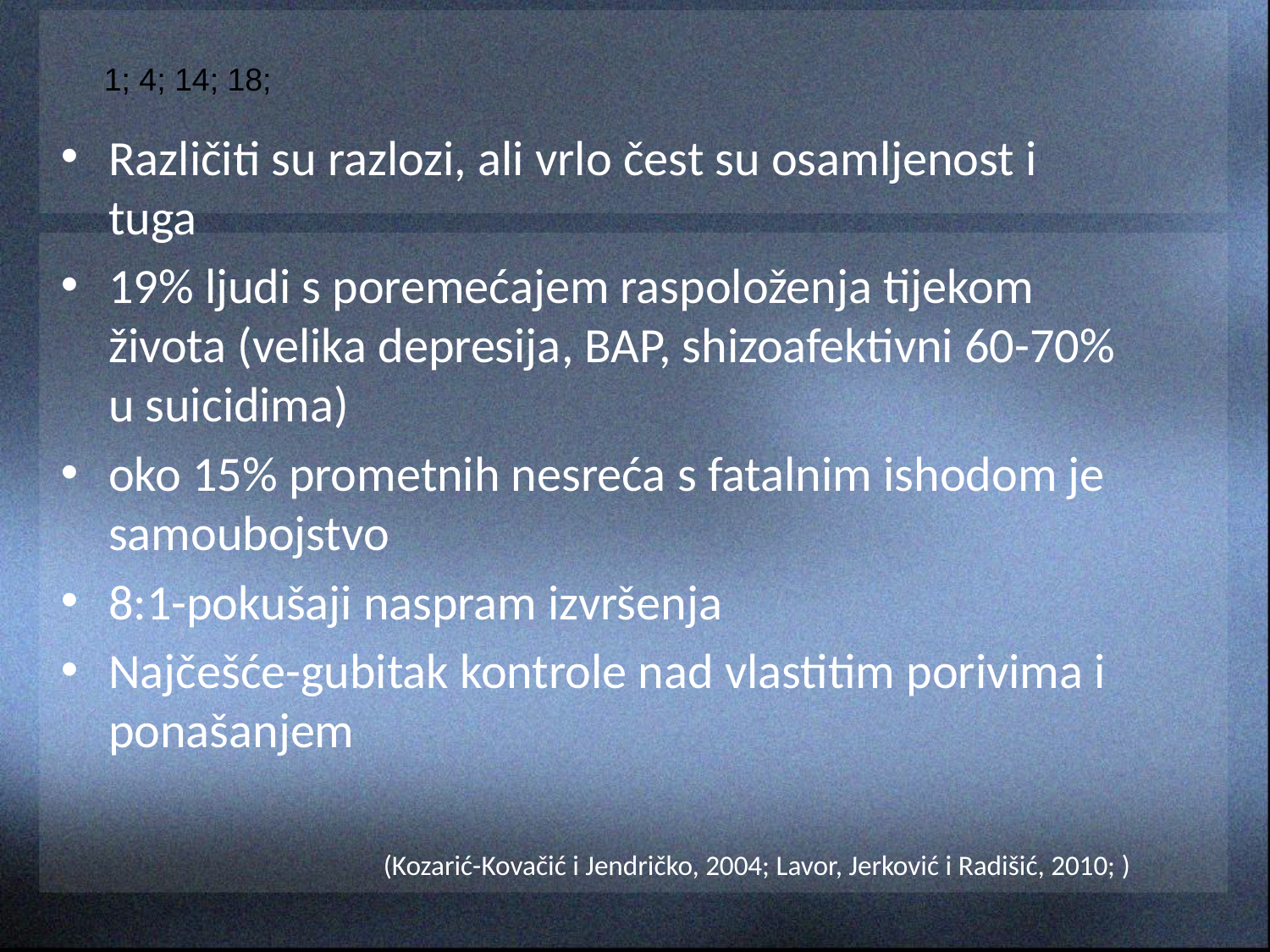

1; 4; 14; 18;
Različiti su razlozi, ali vrlo čest su osamljenost i tuga
19% ljudi s poremećajem raspoloženja tijekom života (velika depresija, BAP, shizoafektivni 60-70% u suicidima)
oko 15% prometnih nesreća s fatalnim ishodom je samoubojstvo
8:1-pokušaji naspram izvršenja
Najčešće-gubitak kontrole nad vlastitim porivima i ponašanjem

(Kozarić-Kovačić i Jendričko, 2004; Lavor, Jerković i Radišić, 2010; )